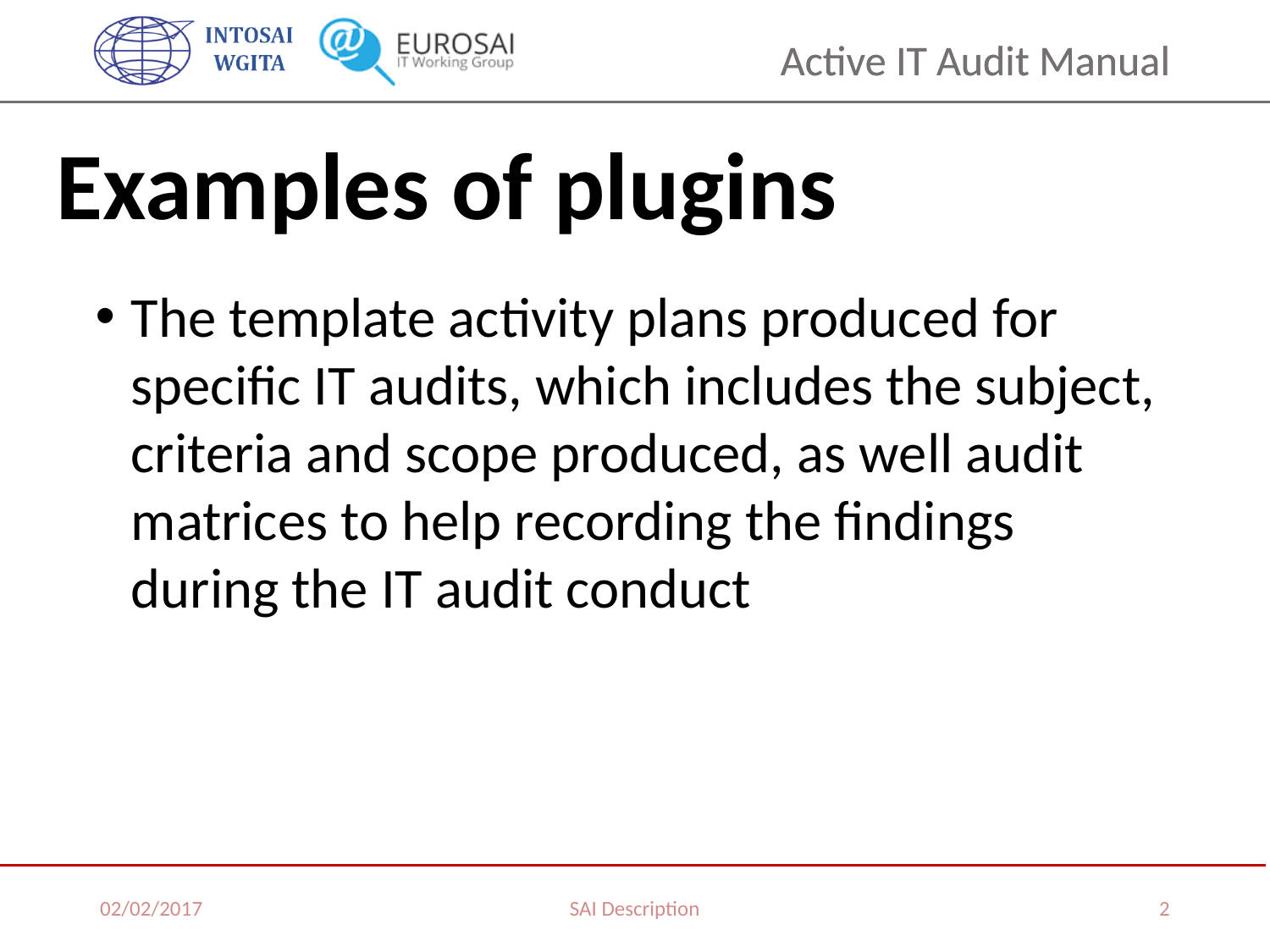

Examples of plugins
The template activity plans produced for specific IT audits, which includes the subject, criteria and scope produced, as well audit matrices to help recording the findings during the IT audit conduct
02/02/2017
SAI Description
2